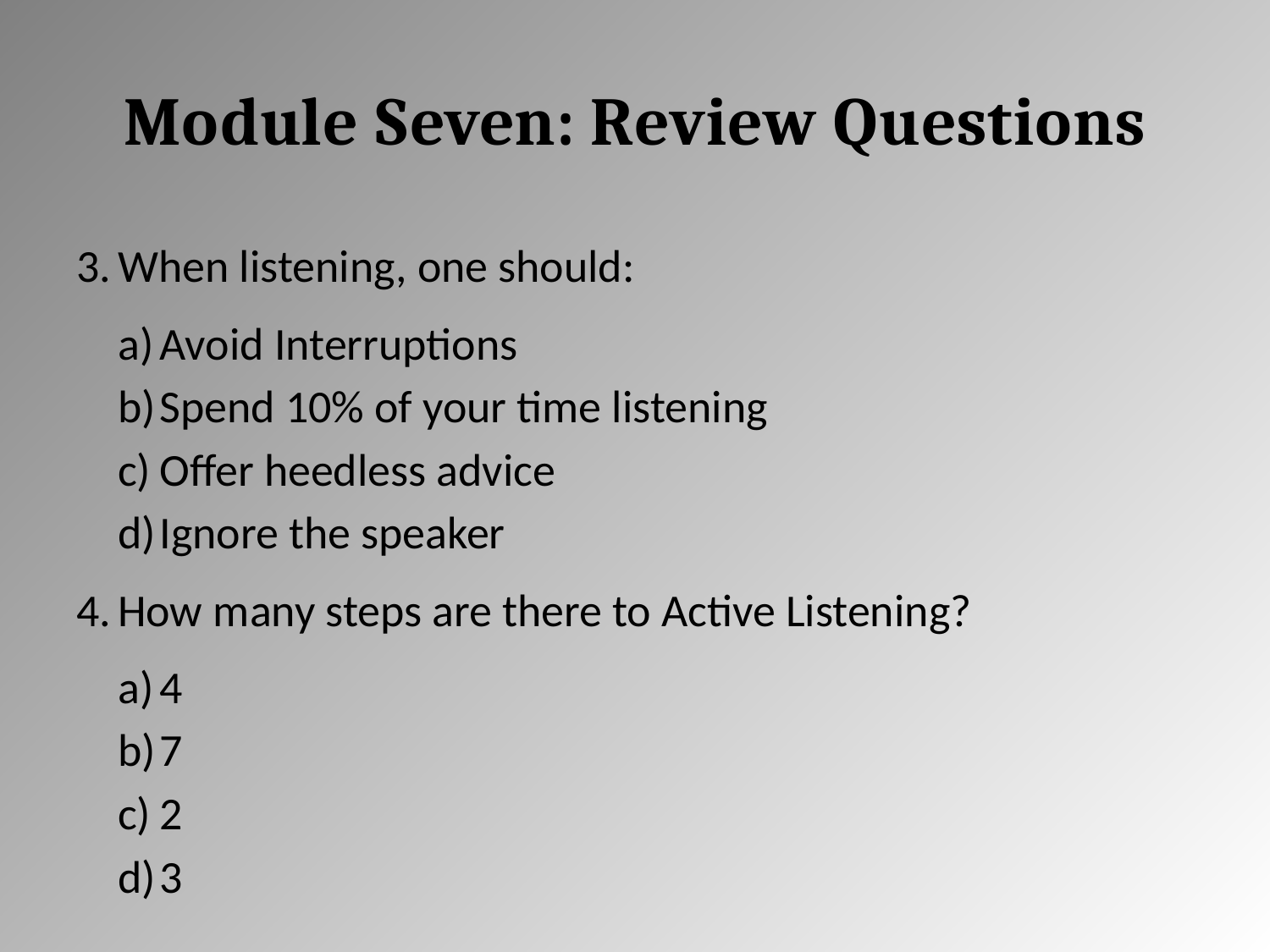

# Module Seven: Review Questions
When listening, one should:
Avoid Interruptions
Spend 10% of your time listening
Offer heedless advice
Ignore the speaker
How many steps are there to Active Listening?
4
7
2
3